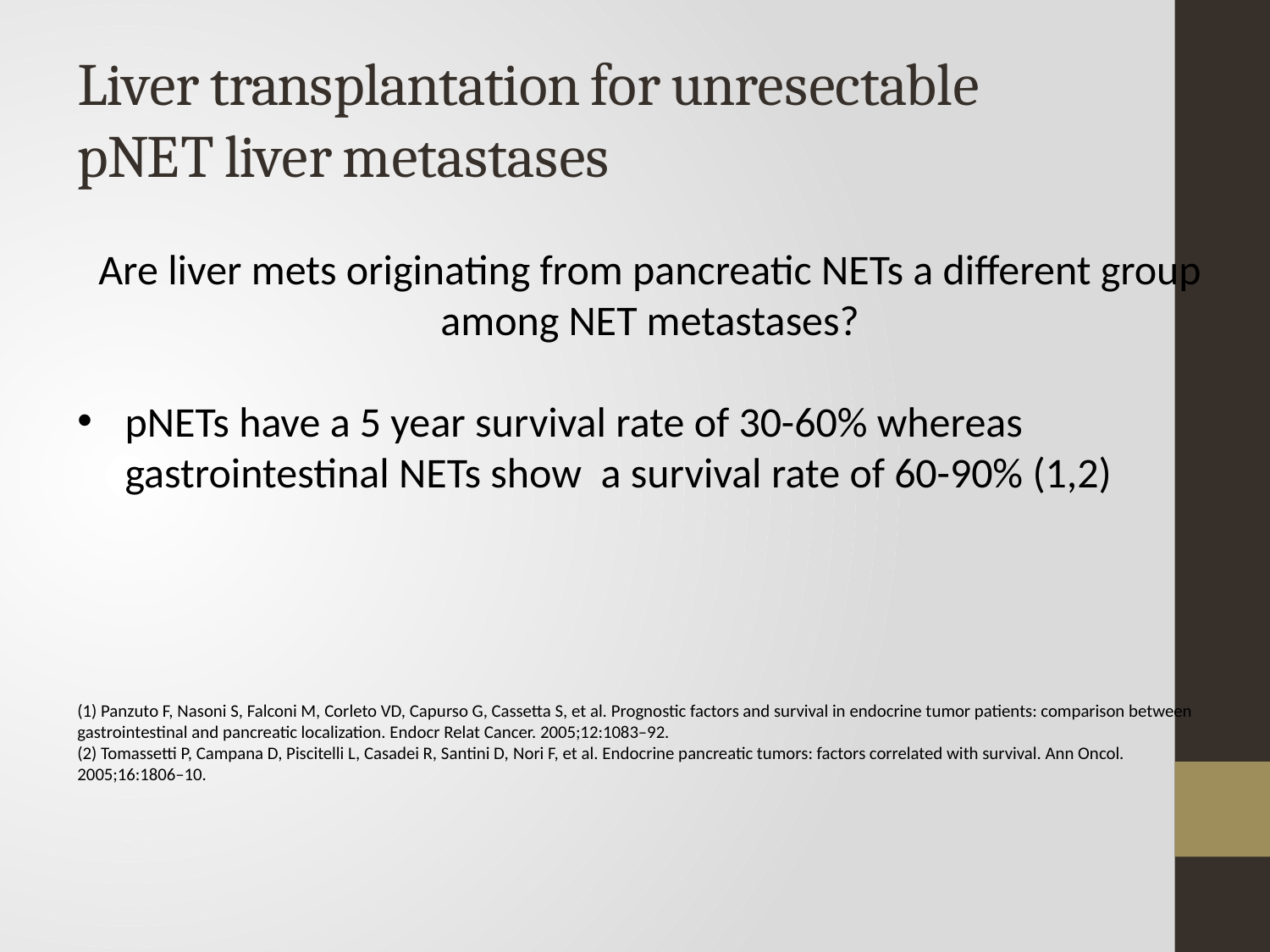

# Liver transplantation for unresectable pNET liver metastases
Are liver mets originating from pancreatic NETs a different group among NET metastases?

pNETs have a 5 year survival rate of 30-60% whereas gastrointestinal NETs show  a survival rate of 60-90% (1,2)

(1) Panzuto F, Nasoni S, Falconi M, Corleto VD, Capurso G, Cassetta S, et al. Prognostic factors and survival in endocrine tumor patients: comparison between gastrointestinal and pancreatic localization. Endocr Relat Cancer. 2005;12:1083–92.
(2) Tomassetti P, Campana D, Piscitelli L, Casadei R, Santini D, Nori F, et al. Endocrine pancreatic tumors: factors correlated with survival. Ann Oncol. 2005;16:1806–10.